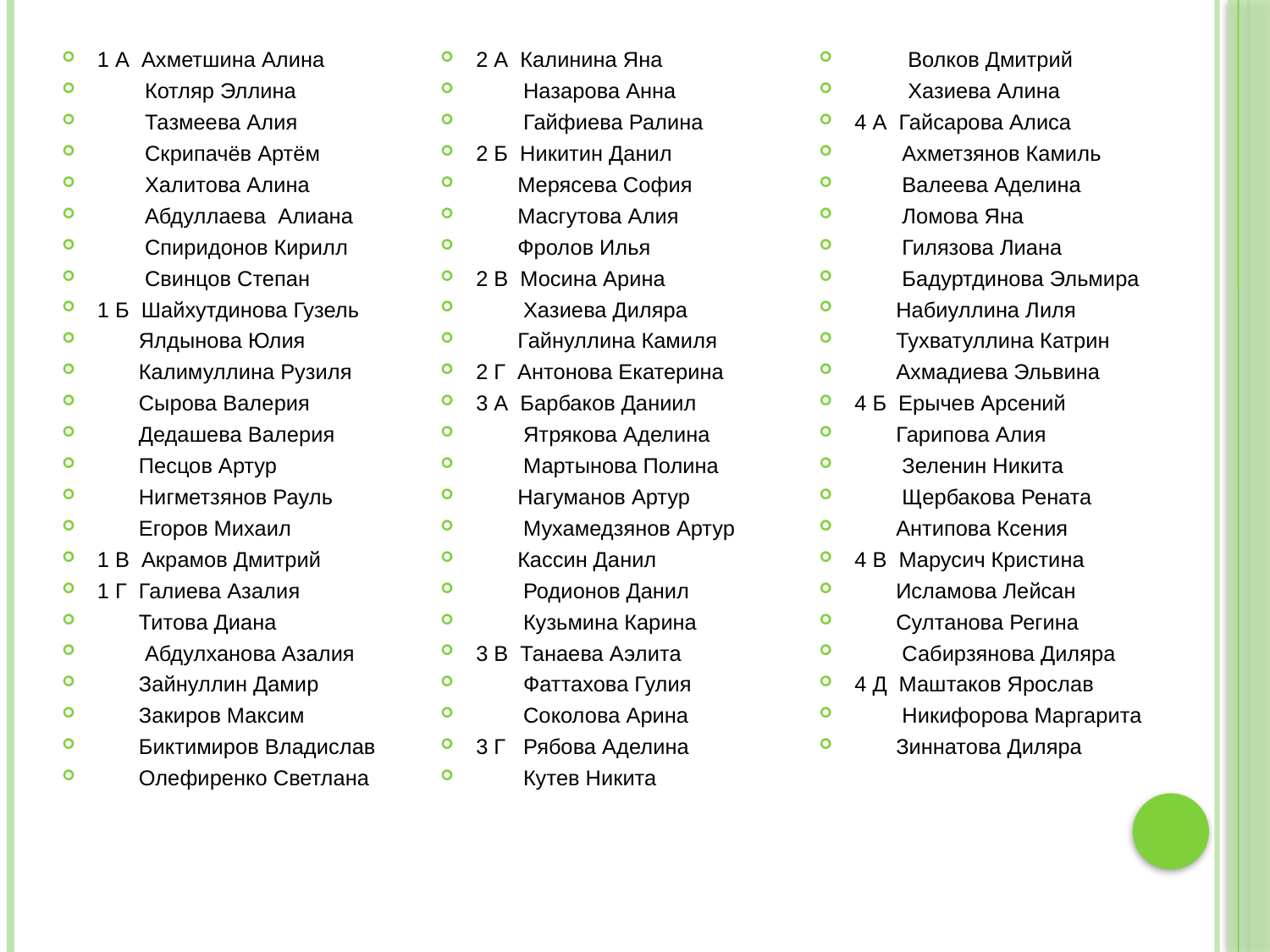

1 А  Ахметшина Алина
        Котляр Эллина
        Тазмеева Алия
        Скрипачёв Артём
        Халитова Алина
        Абдуллаева  Алиана
        Спиридонов Кирилл
        Свинцов Степан
1 Б  Шайхутдинова Гузель
       Ялдынова Юлия
       Калимуллина Рузиля
       Сырова Валерия
       Дедашева Валерия
       Песцов Артур
       Нигметзянов Рауль
       Егоров Михаил
1 В  Акрамов Дмитрий
1 Г  Галиева Азалия
       Титова Диана
        Абдулханова Азалия
       Зайнуллин Дамир
       Закиров Максим
       Биктимиров Владислав
       Олефиренко Светлана

2 А  Калинина Яна
        Назарова Анна
        Гайфиева Ралина
2 Б  Никитин Данил
       Мерясева София
       Масгутова Алия
       Фролов Илья
2 В  Мосина Арина
        Хазиева Диляра
       Гайнуллина Камиля
2 Г  Антонова Екатерина
3 А  Барбаков Даниил
        Ятрякова Аделина
        Мартынова Полина
       Нагуманов Артур
        Мухамедзянов Артур
       Кассин Данил
        Родионов Данил
        Кузьмина Карина
3 В  Танаева Аэлита
        Фаттахова Гулия
        Соколова Арина
3 Г   Рябова Аделина
        Кутев Никита

         Волков Дмитрий
         Хазиева Алина
4 А  Гайсарова Алиса
        Ахметзянов Камиль
        Валеева Аделина
        Ломова Яна
        Гилязова Лиана
        Бадуртдинова Эльмира
       Набиуллина Лиля
       Тухватуллина Катрин
       Ахмадиева Эльвина
4 Б  Ерычев Арсений
       Гарипова Алия
        Зеленин Никита
        Щербакова Рената
       Антипова Ксения
4 В  Марусич Кристина
       Исламова Лейсан
       Султанова Регина
        Сабирзянова Диляра
4 Д  Маштаков Ярослав
        Никифорова Маргарита
       Зиннатова Диляра